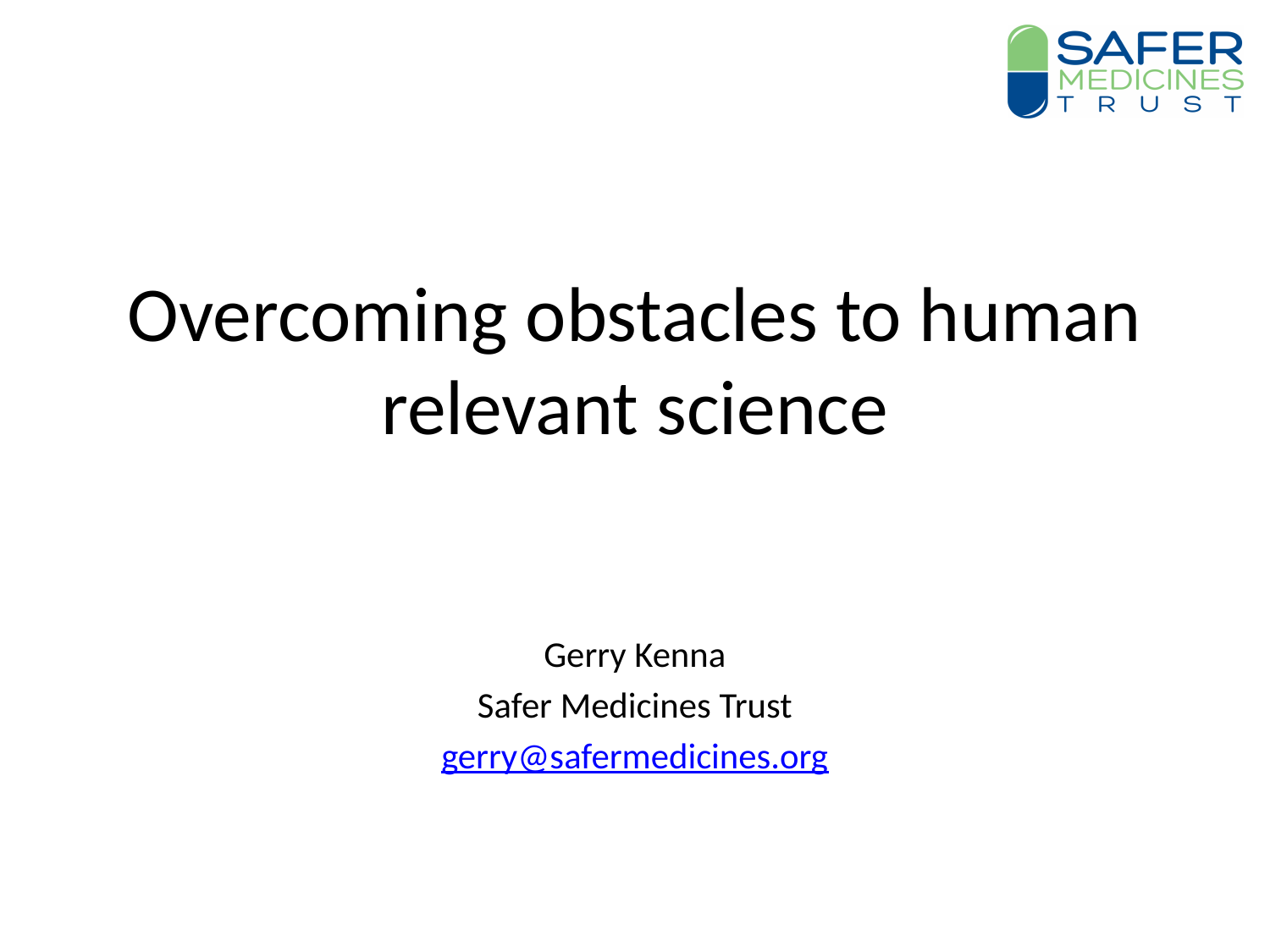

# Overcoming obstacles to human relevant science
Gerry Kenna
Safer Medicines Trust
gerry@safermedicines.org